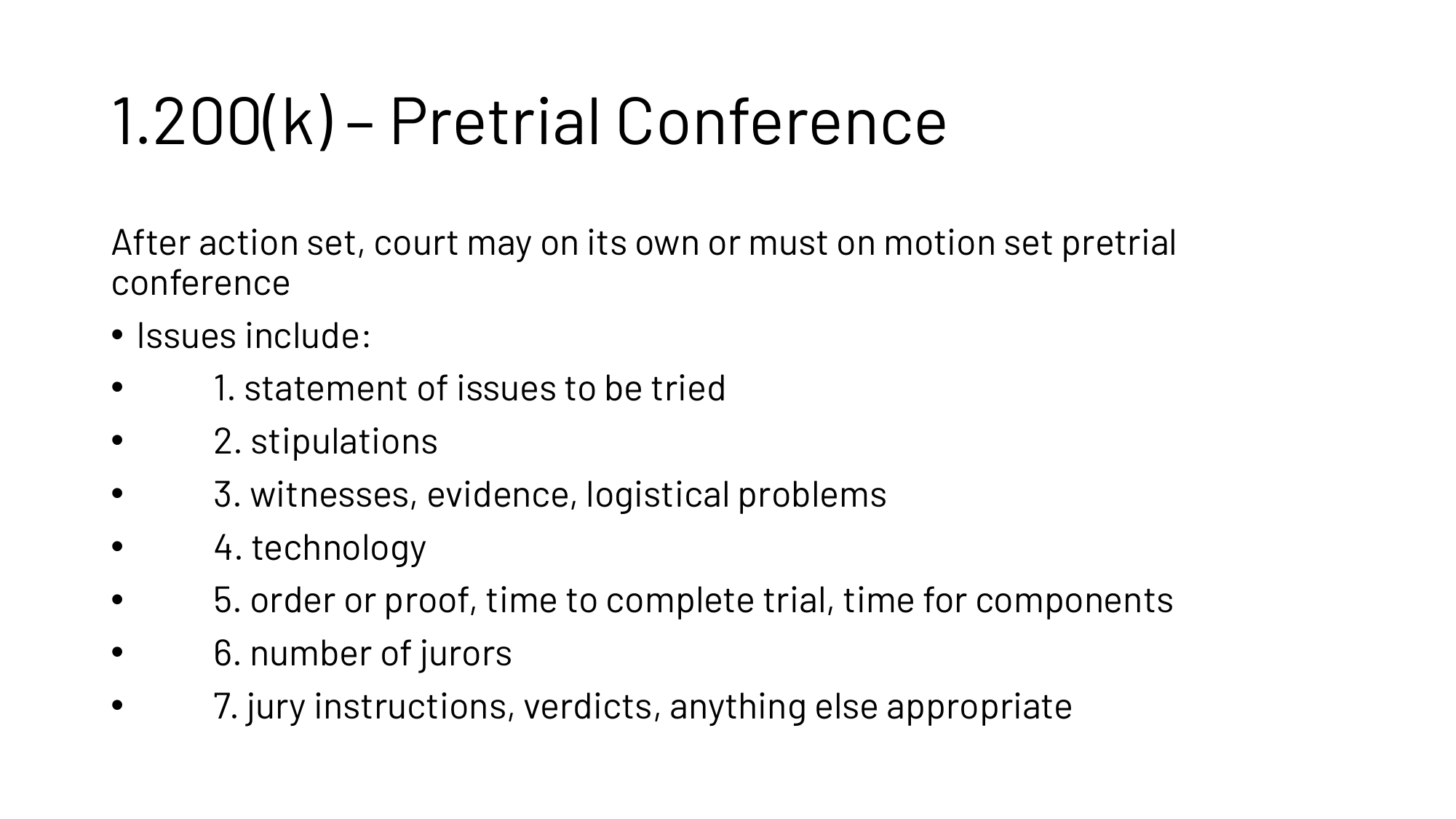

# 1.200(k) – Pretrial Conference
After action set, court may on its own or must on motion set pretrial conference
Issues include:
1. statement of issues to be tried
2. stipulations
3. witnesses, evidence, logistical problems
4. technology
5. order or proof, time to complete trial, time for components
6. number of jurors
7. jury instructions, verdicts, anything else appropriate